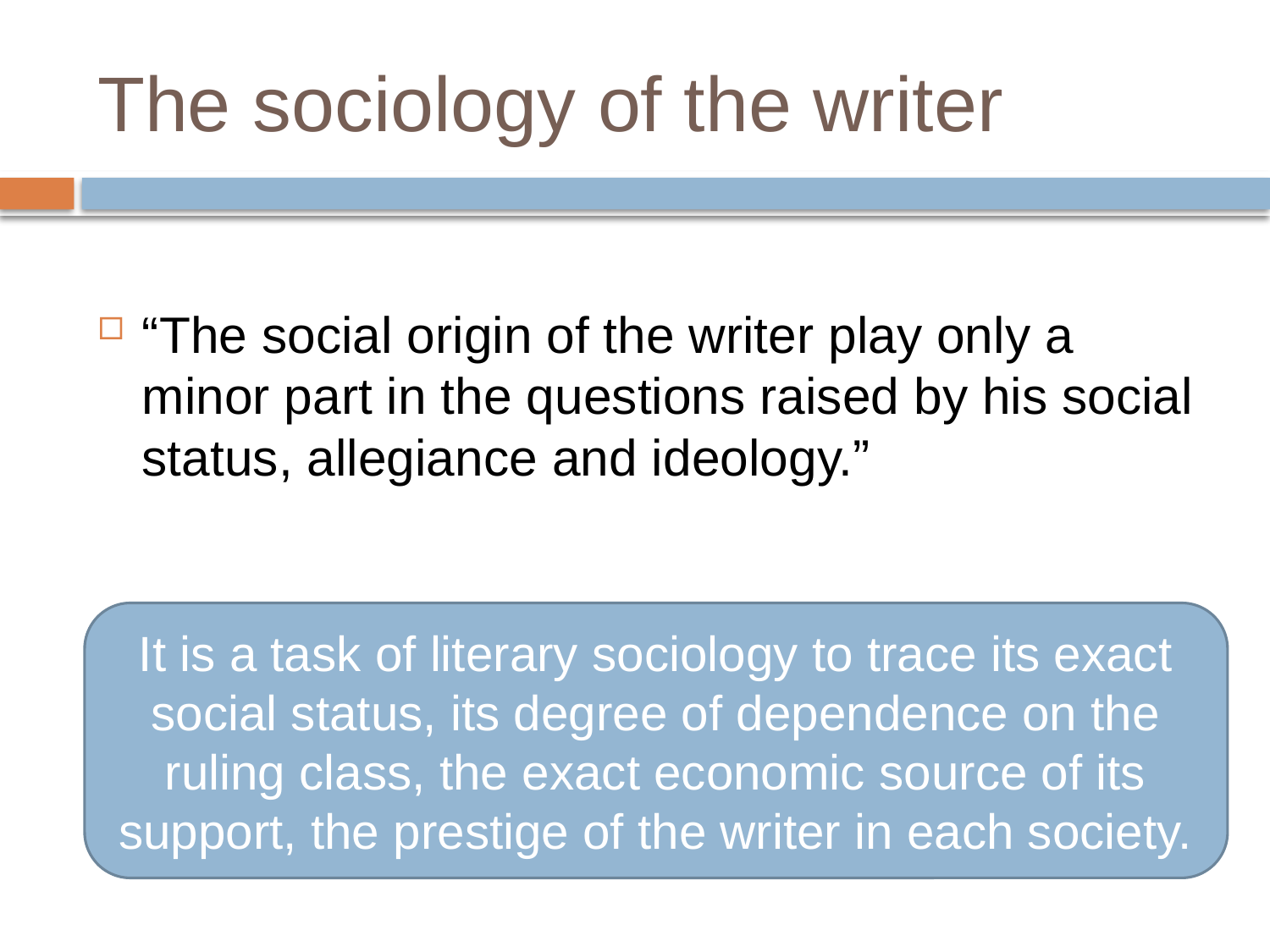

# The sociology of the writer

“The social origin of the writer play only a minor part in the questions raised by his social status, allegiance and ideology.”

It is a task of literary sociology to trace its exact social status, its degree of dependence on the ruling class, the exact economic source of its support, the prestige of the writer in each society.